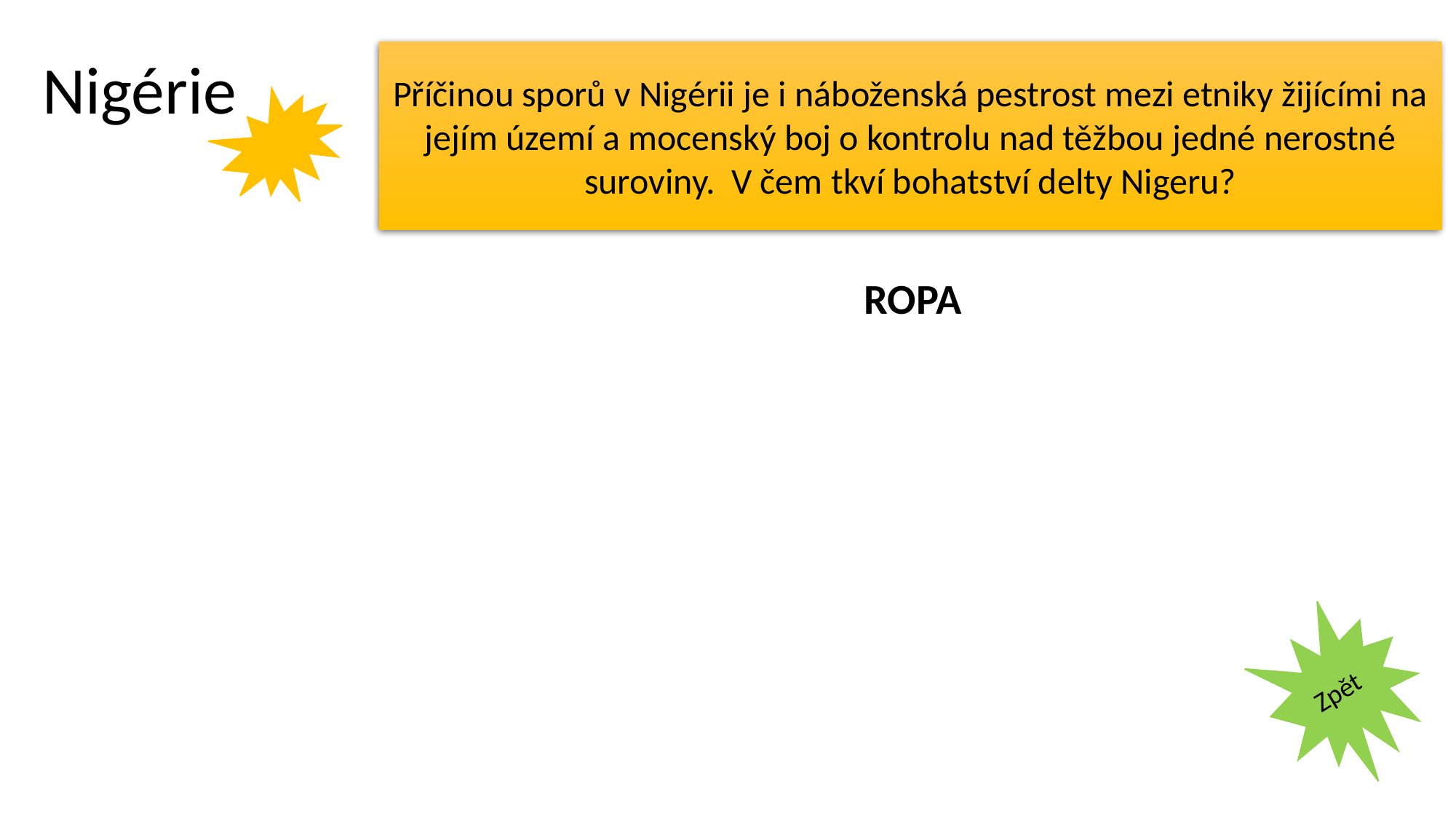

Příčinou sporů v Nigérii je i náboženská pestrost mezi etniky žijícími na jejím území a mocenský boj o kontrolu nad těžbou jedné nerostné suroviny.  V čem tkví bohatství delty Nigeru?
Nigérie

ROPA
Zpět